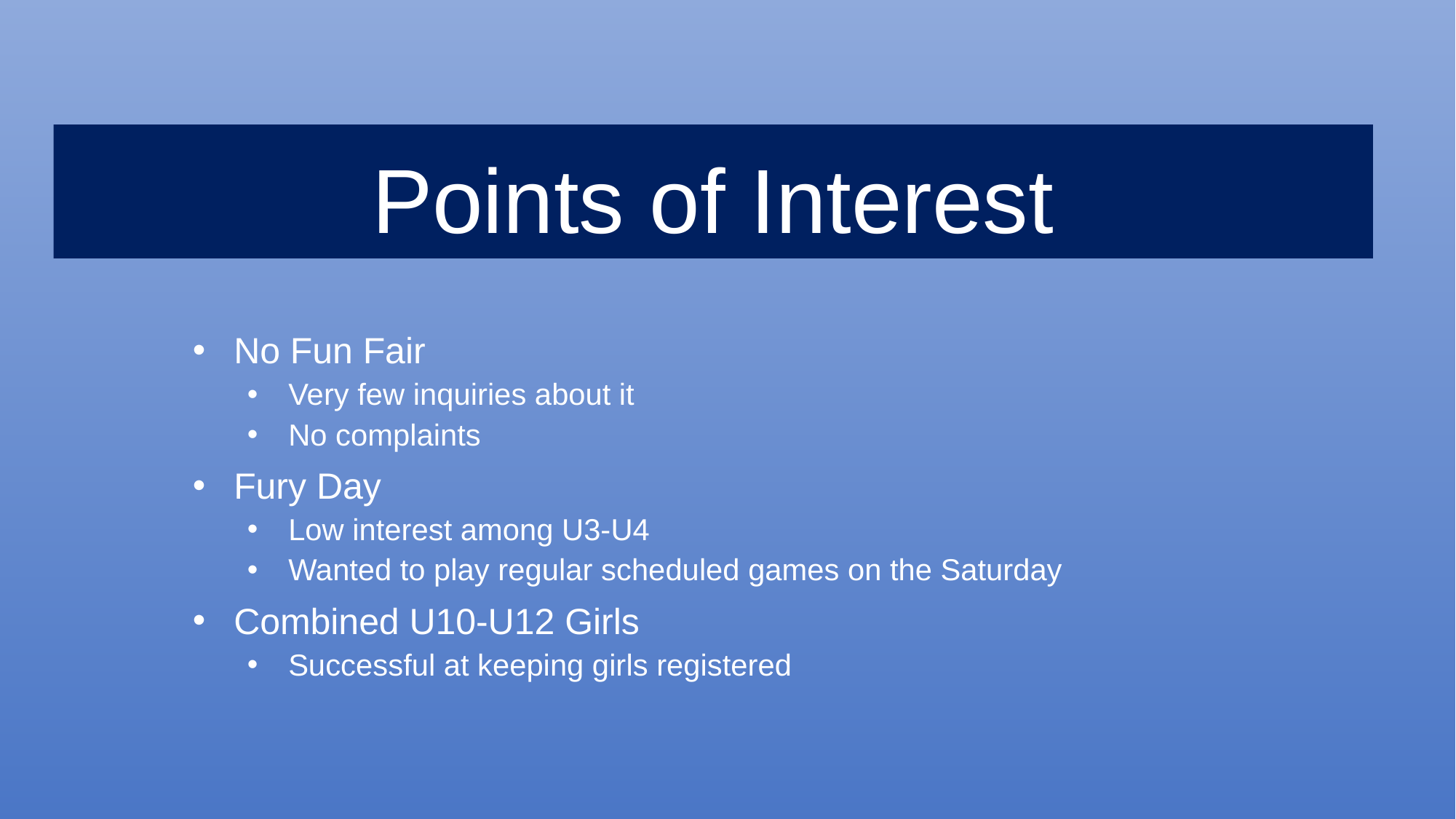

# Points of Interest

No Fun Fair
Very few inquiries about it
No complaints
Fury Day
Low interest among U3-U4
Wanted to play regular scheduled games on the Saturday
Combined U10-U12 Girls
Successful at keeping girls registered